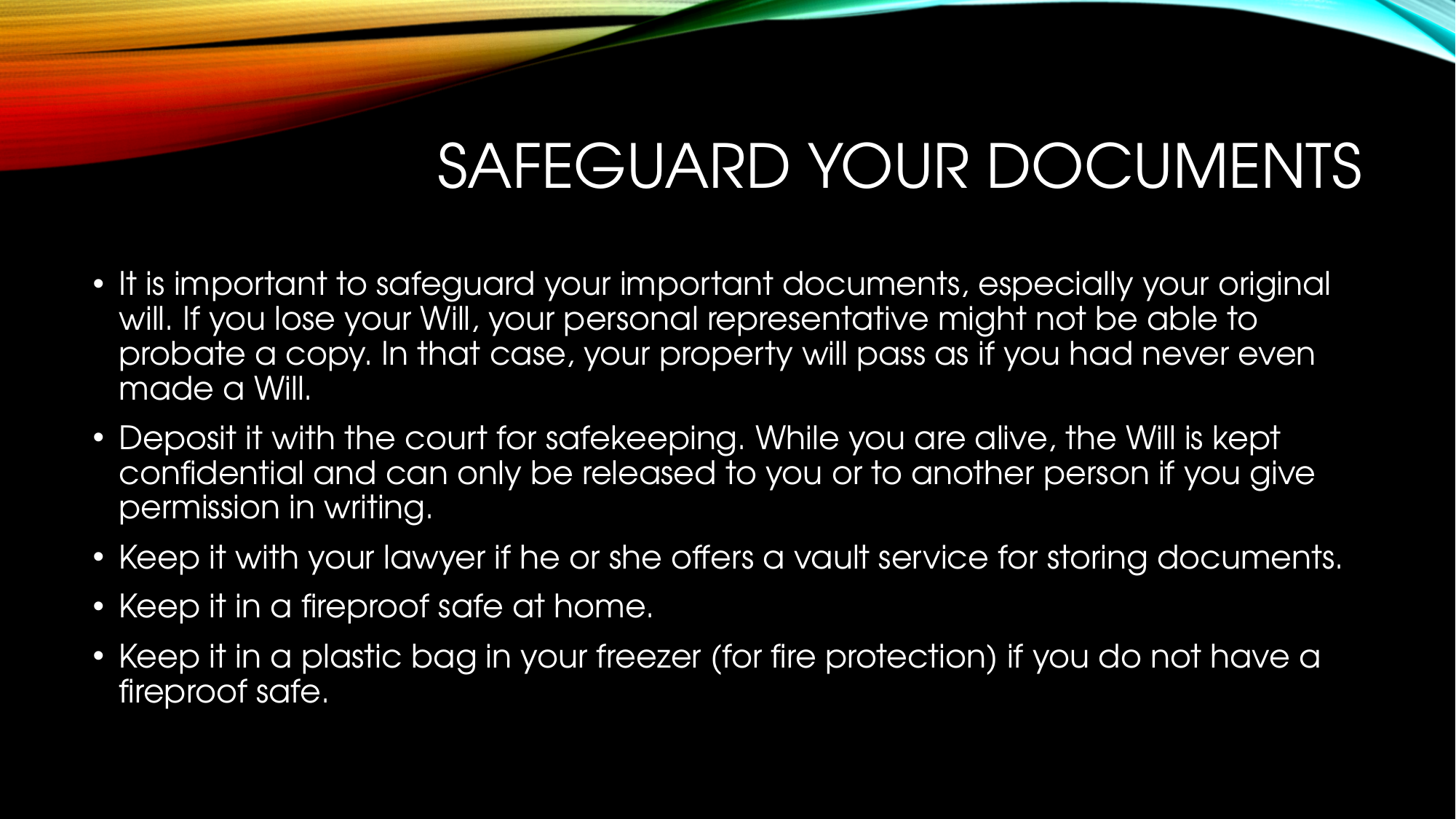

# Safeguard your documents
It is important to safeguard your important documents, especially your original  will. If you lose your Will, your personal representative might not be able to probate a copy. In that case, your property will pass as if you had never even made a Will.
Deposit it with the court for safekeeping. While you are alive, the Will is kept confidential and can only be released to you or to another person if you give permission in writing.
Keep it with your lawyer if he or she offers a vault service for storing documents.
Keep it in a fireproof safe at home.
Keep it in a plastic bag in your freezer (for fire protection) if you do not have a fireproof safe.